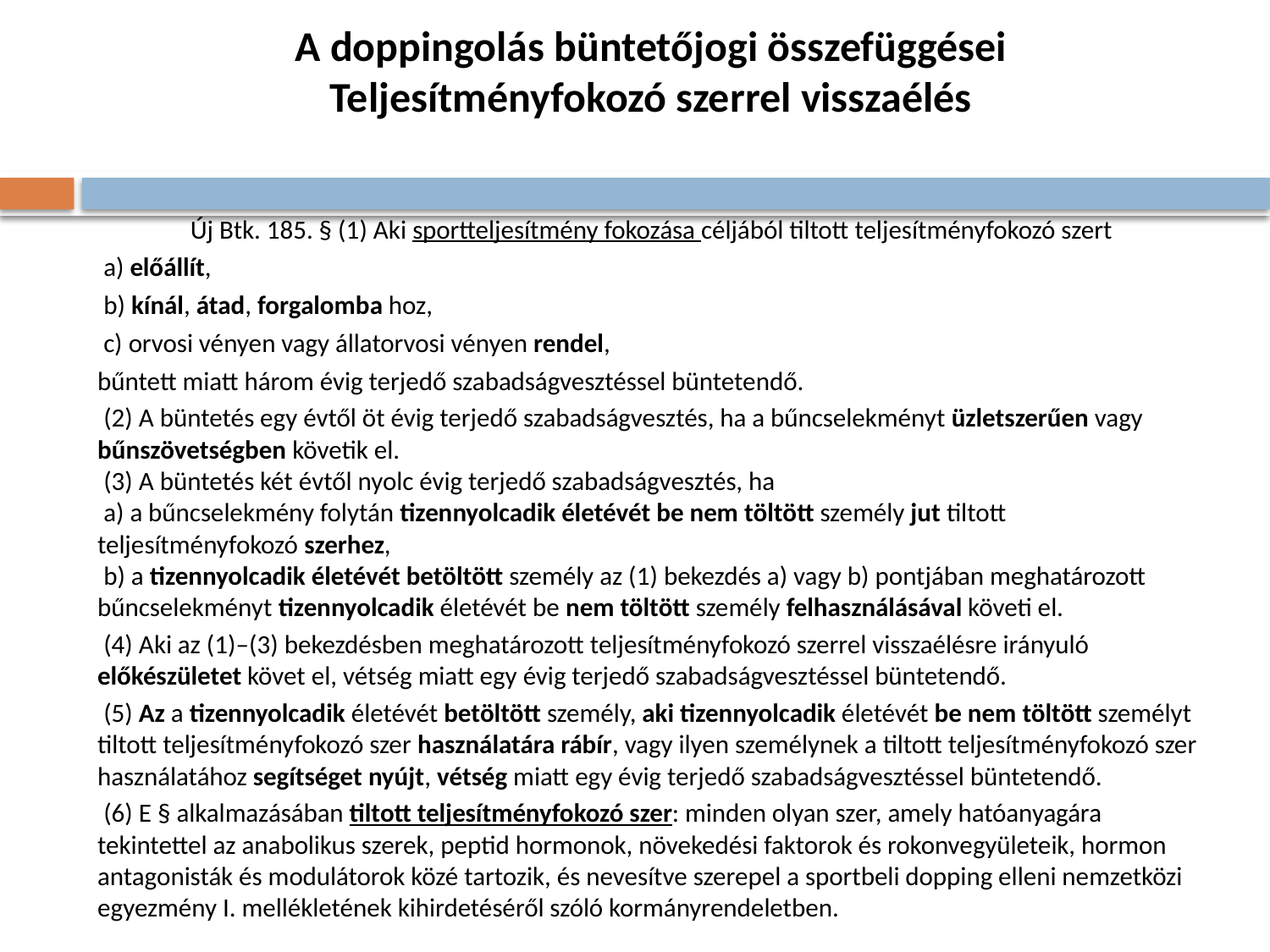

# A doppingolás büntetőjogi összefüggései Teljesítményfokozó szerrel visszaélés
Új Btk. 185. § (1) Aki sportteljesítmény fokozása céljából tiltott teljesítményfokozó szert
 a) előállít,
 b) kínál, átad, forgalomba hoz,
 c) orvosi vényen vagy állatorvosi vényen rendel,
bűntett miatt három évig terjedő szabadságvesztéssel büntetendő.
 (2) A büntetés egy évtől öt évig terjedő szabadságvesztés, ha a bűncselekményt üzletszerűen vagy bűnszövetségben követik el.
 (3) A büntetés két évtől nyolc évig terjedő szabadságvesztés, ha
 a) a bűncselekmény folytán tizennyolcadik életévét be nem töltött személy jut tiltott teljesítményfokozó szerhez,
 b) a tizennyolcadik életévét betöltött személy az (1) bekezdés a) vagy b) pontjában meghatározott bűncselekményt tizennyolcadik életévét be nem töltött személy felhasználásával követi el.
 (4) Aki az (1)–(3) bekezdésben meghatározott teljesítményfokozó szerrel visszaélésre irányuló előkészületet követ el, vétség miatt egy évig terjedő szabadságvesztéssel büntetendő.
 (5) Az a tizennyolcadik életévét betöltött személy, aki tizennyolcadik életévét be nem töltött személyt tiltott teljesítményfokozó szer használatára rábír, vagy ilyen személynek a tiltott teljesítményfokozó szer használatához segítséget nyújt, vétség miatt egy évig terjedő szabadságvesztéssel büntetendő.
 (6) E § alkalmazásában tiltott teljesítményfokozó szer: minden olyan szer, amely hatóanyagára tekintettel az anabolikus szerek, peptid hormonok, növekedési faktorok és rokonvegyületeik, hormon antagonisták és modulátorok közé tartozik, és nevesítve szerepel a sportbeli dopping elleni nemzetközi egyezmény I. mellékletének kihirdetéséről szóló kormányrendeletben.